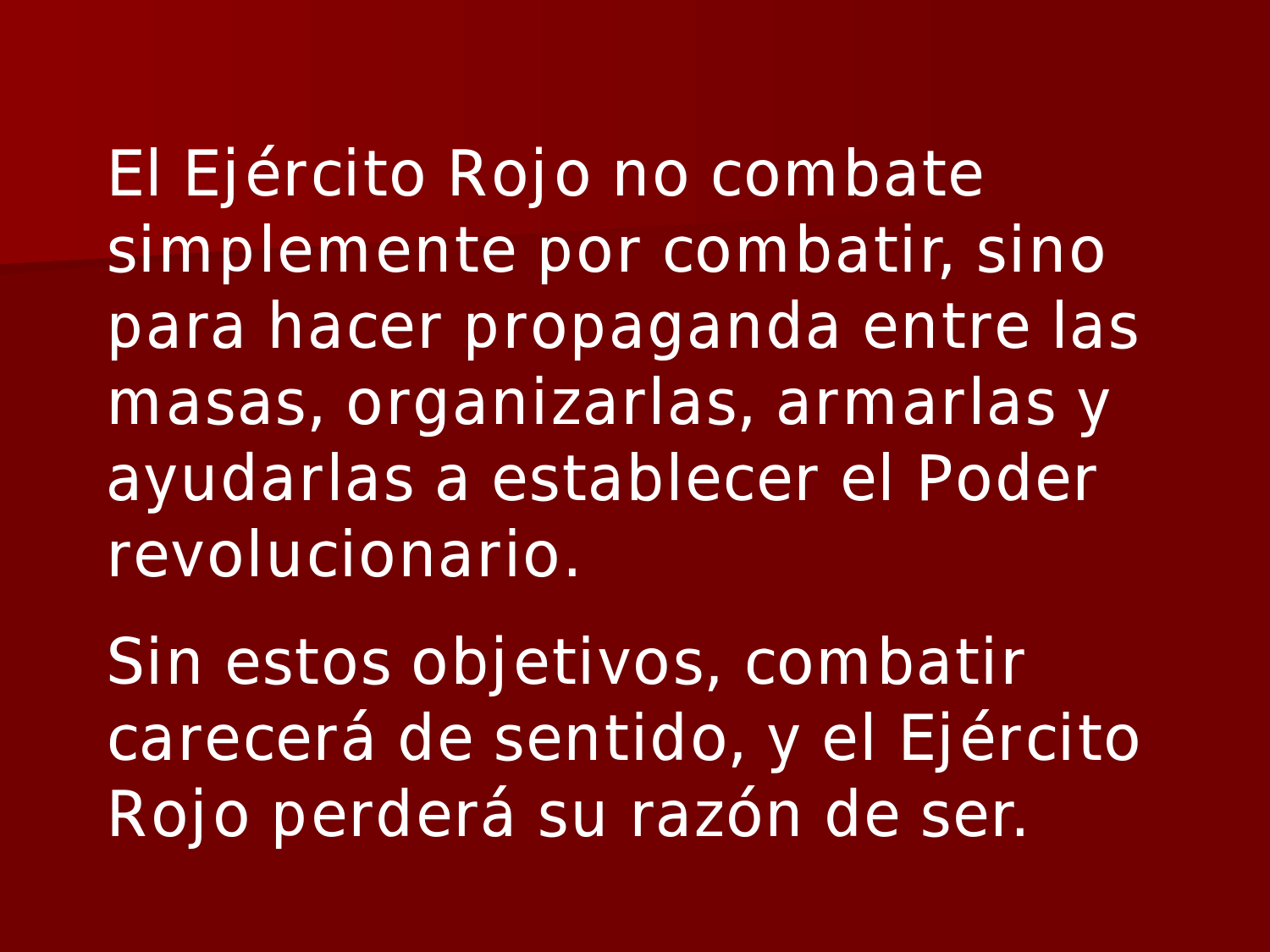

El Ejército Rojo no combate simplemente por combatir, sino para hacer propaganda entre las masas, organizarlas, armarlas y ayudarlas a establecer el Poder revolucionario.
Sin estos objetivos, combatir carecerá de sentido, y el Ejército Rojo perderá su razón de ser.